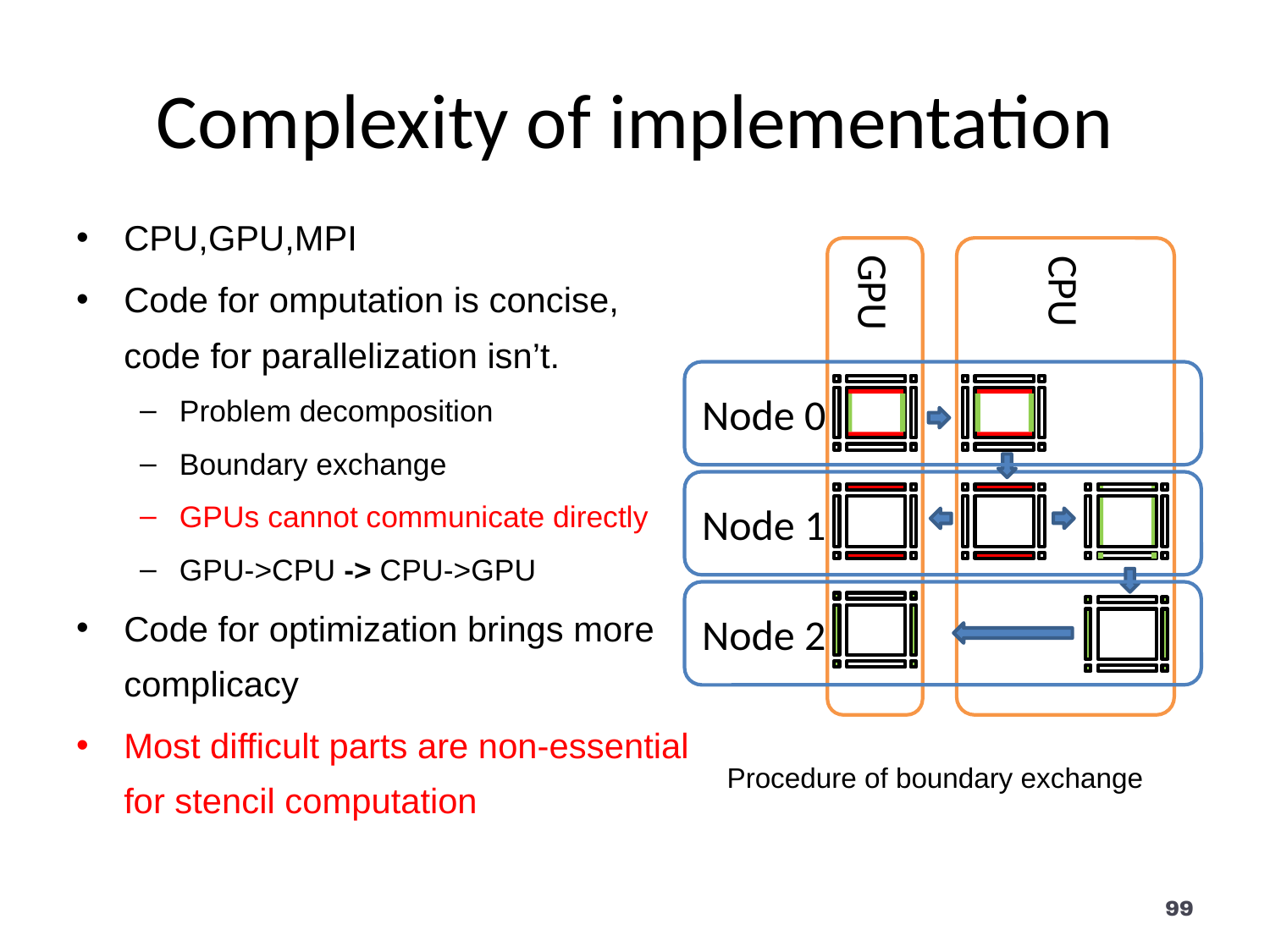

# Complexity of implementation
CPU,GPU,MPI
Code for omputation is concise, code for parallelization isn’t.
Problem decomposition
Boundary exchange
GPUs cannot communicate directly
GPU->CPU -> CPU->GPU
Code for optimization brings more complicacy
Most difficult parts are non-essential for stencil computation
Node 0
CPU

GPU
Node 1
Node 2
Procedure of boundary exchange
99